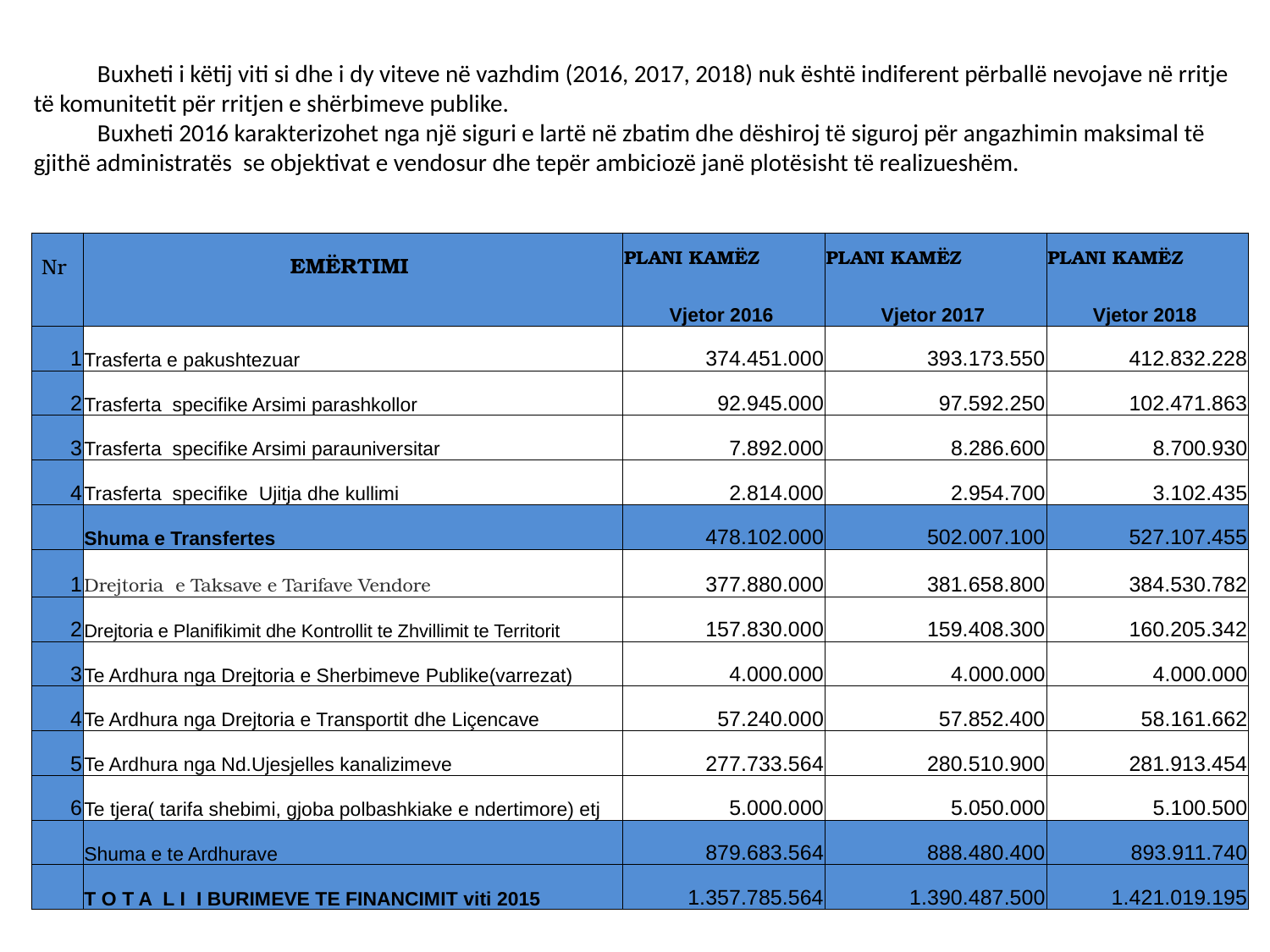

Buxheti i këtij viti si dhe i dy viteve në vazhdim (2016, 2017, 2018) nuk është indiferent përballë nevojave në rritje të komunitetit për rritjen e shërbimeve publike.
Buxheti 2016 karakterizohet nga një siguri e lartë në zbatim dhe dëshiroj të siguroj për angazhimin maksimal të gjithë administratës  se objektivat e vendosur dhe tepër ambiciozë janë plotësisht të realizueshëm.
| Nr | EMËRTIMI | PLANI KAMËZ | PLANI KAMËZ | PLANI KAMËZ |
| --- | --- | --- | --- | --- |
|  |  | Vjetor 2016 | Vjetor 2017 | Vjetor 2018 |
| 1 | Trasferta e pakushtezuar | 374.451.000 | 393.173.550 | 412.832.228 |
| 2 | Trasferta specifike Arsimi parashkollor | 92.945.000 | 97.592.250 | 102.471.863 |
| 3 | Trasferta specifike Arsimi parauniversitar | 7.892.000 | 8.286.600 | 8.700.930 |
| 4 | Trasferta specifike Ujitja dhe kullimi | 2.814.000 | 2.954.700 | 3.102.435 |
|  | Shuma e Transfertes | 478.102.000 | 502.007.100 | 527.107.455 |
| 1 | Drejtoria e Taksave e Tarifave Vendore | 377.880.000 | 381.658.800 | 384.530.782 |
| 2 | Drejtoria e Planifikimit dhe Kontrollit te Zhvillimit te Territorit | 157.830.000 | 159.408.300 | 160.205.342 |
| 3 | Te Ardhura nga Drejtoria e Sherbimeve Publike(varrezat) | 4.000.000 | 4.000.000 | 4.000.000 |
| 4 | Te Ardhura nga Drejtoria e Transportit dhe Liçencave | 57.240.000 | 57.852.400 | 58.161.662 |
| 5 | Te Ardhura nga Nd.Ujesjelles kanalizimeve | 277.733.564 | 280.510.900 | 281.913.454 |
| 6 | Te tjera( tarifa shebimi, gjoba polbashkiake e ndertimore) etj | 5.000.000 | 5.050.000 | 5.100.500 |
|  | Shuma e te Ardhurave | 879.683.564 | 888.480.400 | 893.911.740 |
|  | T O T A L I I BURIMEVE TE FINANCIMIT viti 2015 | 1.357.785.564 | 1.390.487.500 | 1.421.019.195 |